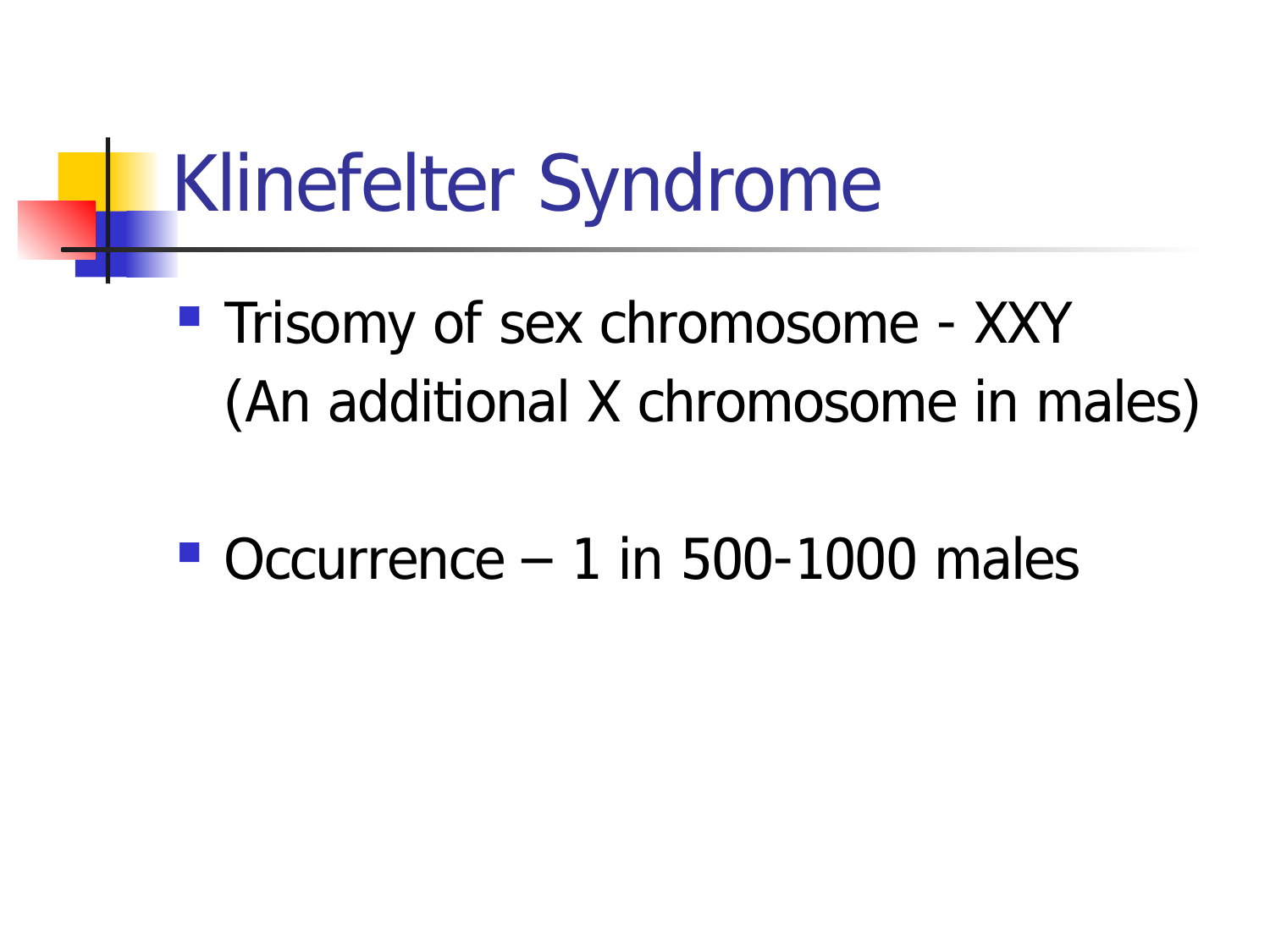

# Klinefelter Syndrome
Trisomy of sex chromosome - XXY
	(An additional X chromosome in males)

Occurrence – 1 in 500-1000 males